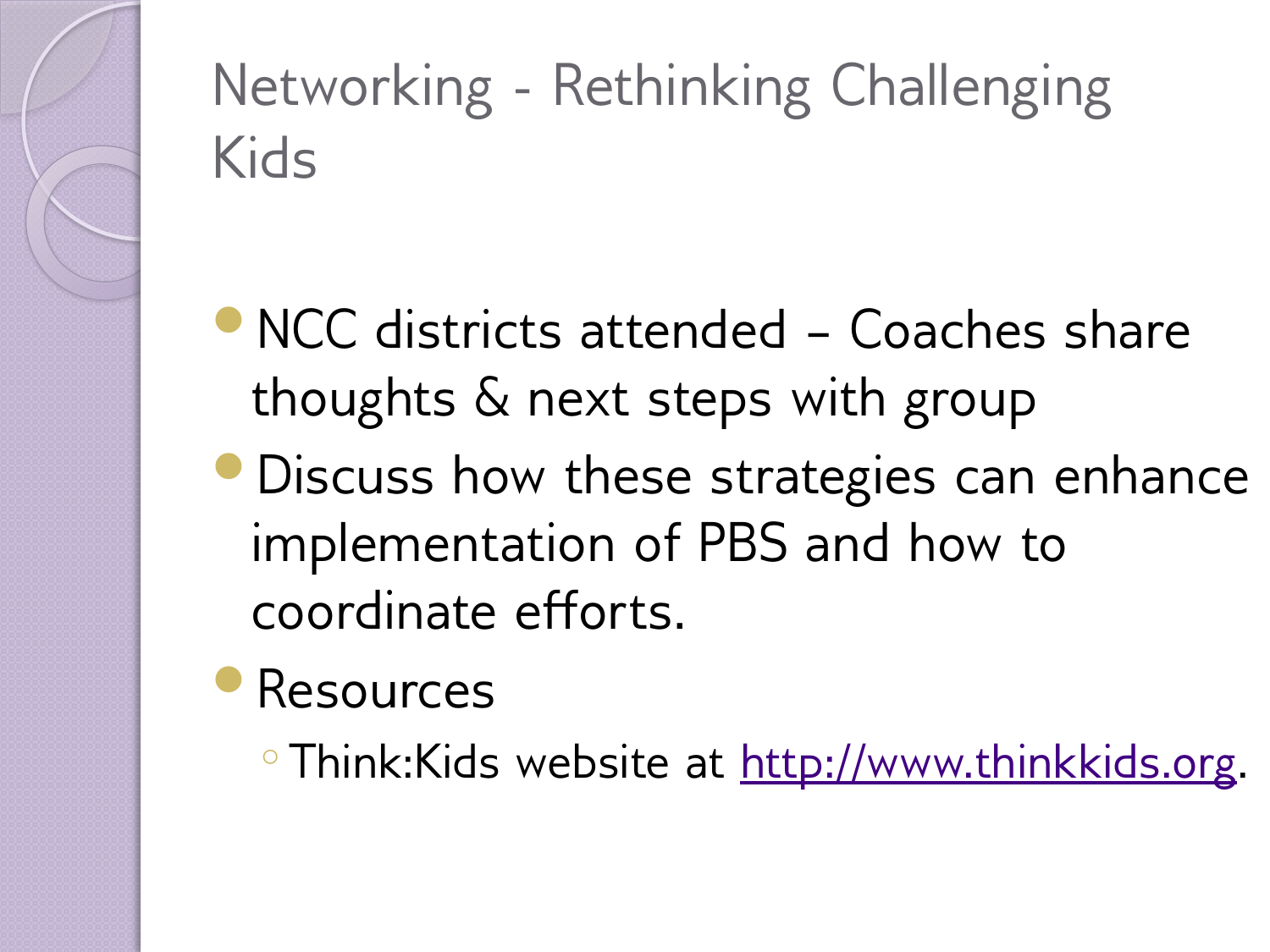

# Networking - Rethinking Challenging Kids
NCC districts attended – Coaches share thoughts & next steps with group
Discuss how these strategies can enhance implementation of PBS and how to coordinate efforts.
Resources
Think:Kids website at http://www.thinkkids.org.